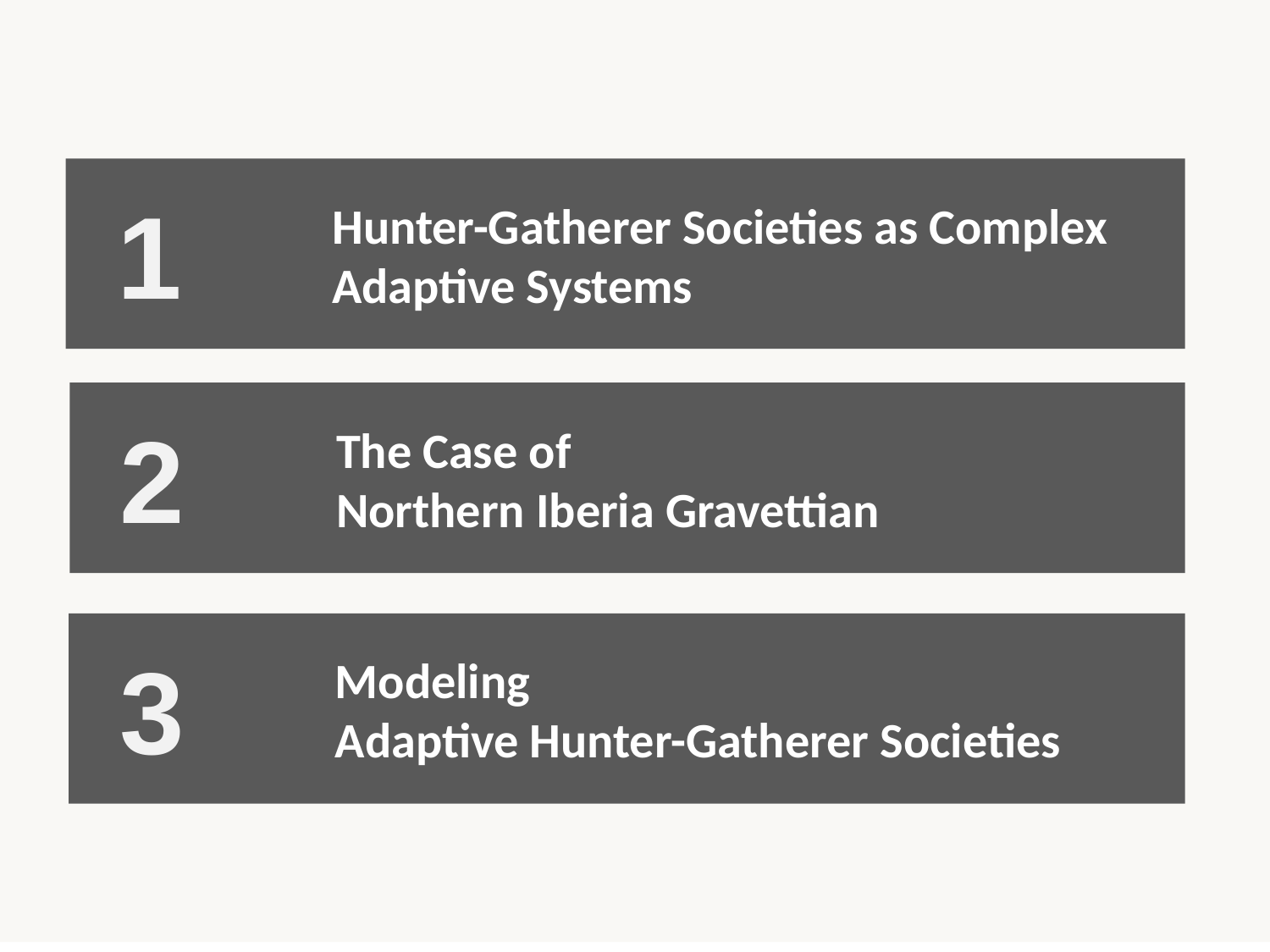

Hunter-Gatherer Societies as Complex
		Adaptive Systems
1
		The Case of
		Northern Iberia Gravettian
2
		Modeling
		Adaptive Hunter-Gatherer Societies
3